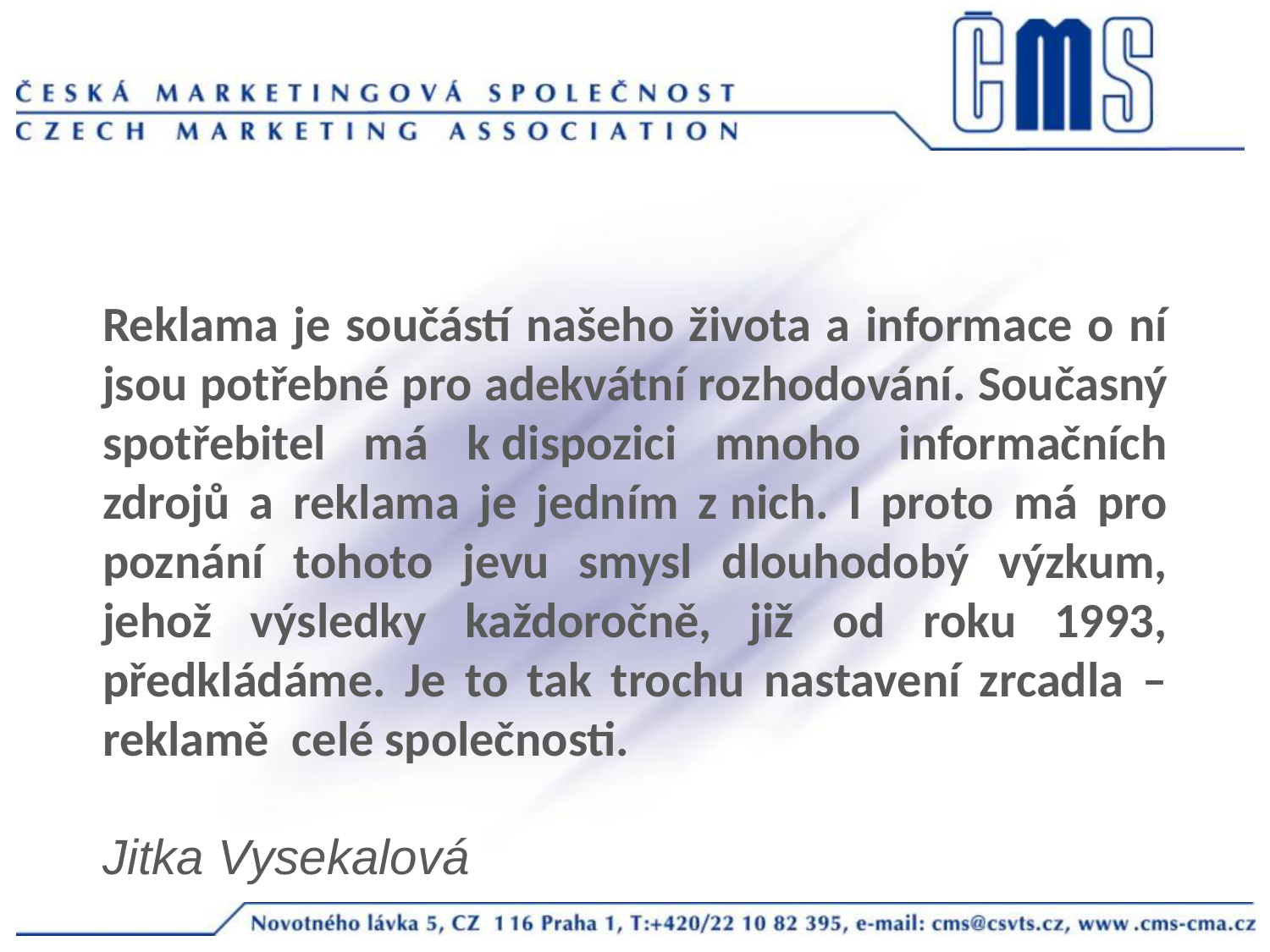

Reklama je součástí našeho života a informace o ní jsou potřebné pro adekvátní rozhodování. Současný spotřebitel má k dispozici mnoho informačních zdrojů a reklama je jedním z nich. I proto má pro poznání tohoto jevu smysl dlouhodobý výzkum, jehož výsledky každoročně, již od roku 1993, předkládáme. Je to tak trochu nastavení zrcadla – reklamě  celé společnosti.

Jitka Vysekalová